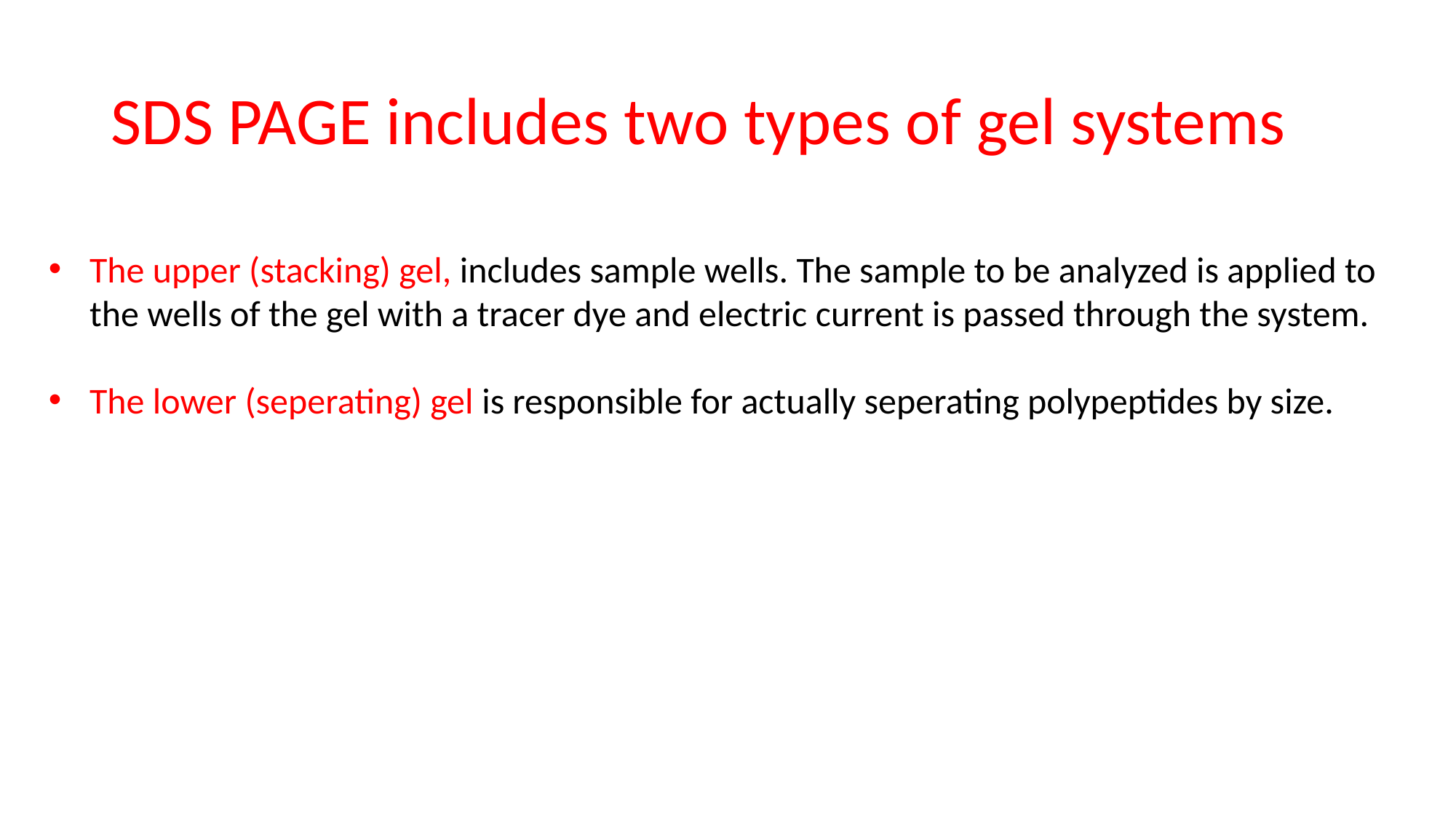

# SDS PAGE includes two types of gel systems
The upper (stacking) gel, includes sample wells. The sample to be analyzed is applied to the wells of the gel with a tracer dye and electric current is passed through the system.

The lower (seperating) gel is responsible for actually seperating polypeptides by size.